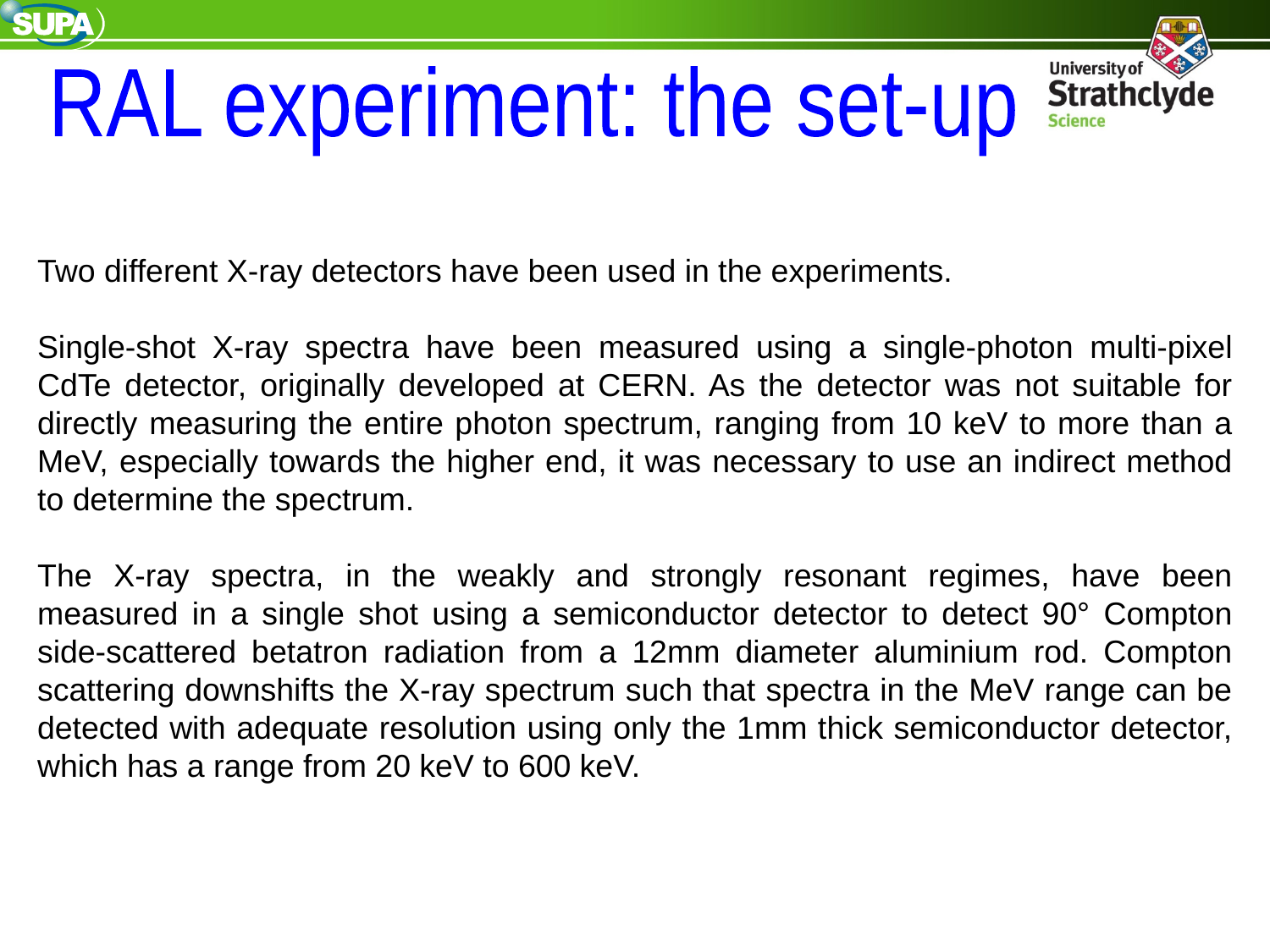

RAL experiment: the set-up
Two different X-ray detectors have been used in the experiments.

Single-shot X-ray spectra have been measured using a single-photon multi-pixel CdTe detector, originally developed at CERN. As the detector was not suitable for directly measuring the entire photon spectrum, ranging from 10 keV to more than a MeV, especially towards the higher end, it was necessary to use an indirect method to determine the spectrum.

The X-ray spectra, in the weakly and strongly resonant regimes, have been measured in a single shot using a semiconductor detector to detect 90° Compton side-scattered betatron radiation from a 12mm diameter aluminium rod. Compton scattering downshifts the X-ray spectrum such that spectra in the MeV range can be detected with adequate resolution using only the 1mm thick semiconductor detector, which has a range from 20 keV to 600 keV.